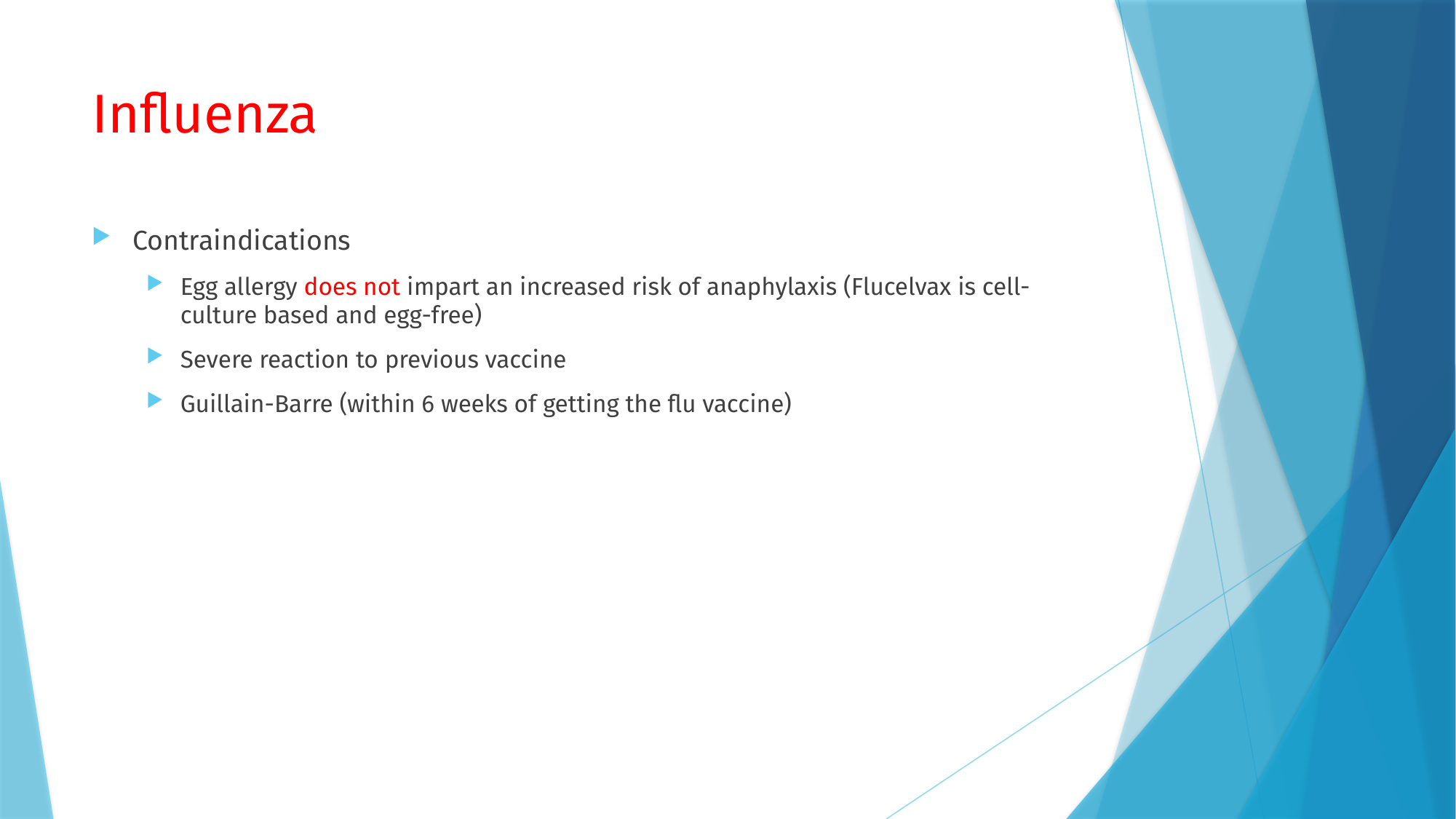

# Influenza
Contraindications
Egg allergy does not impart an increased risk of anaphylaxis (Flucelvax is cell-culture based and egg-free)
Severe reaction to previous vaccine
Guillain-Barre (within 6 weeks of getting the flu vaccine)